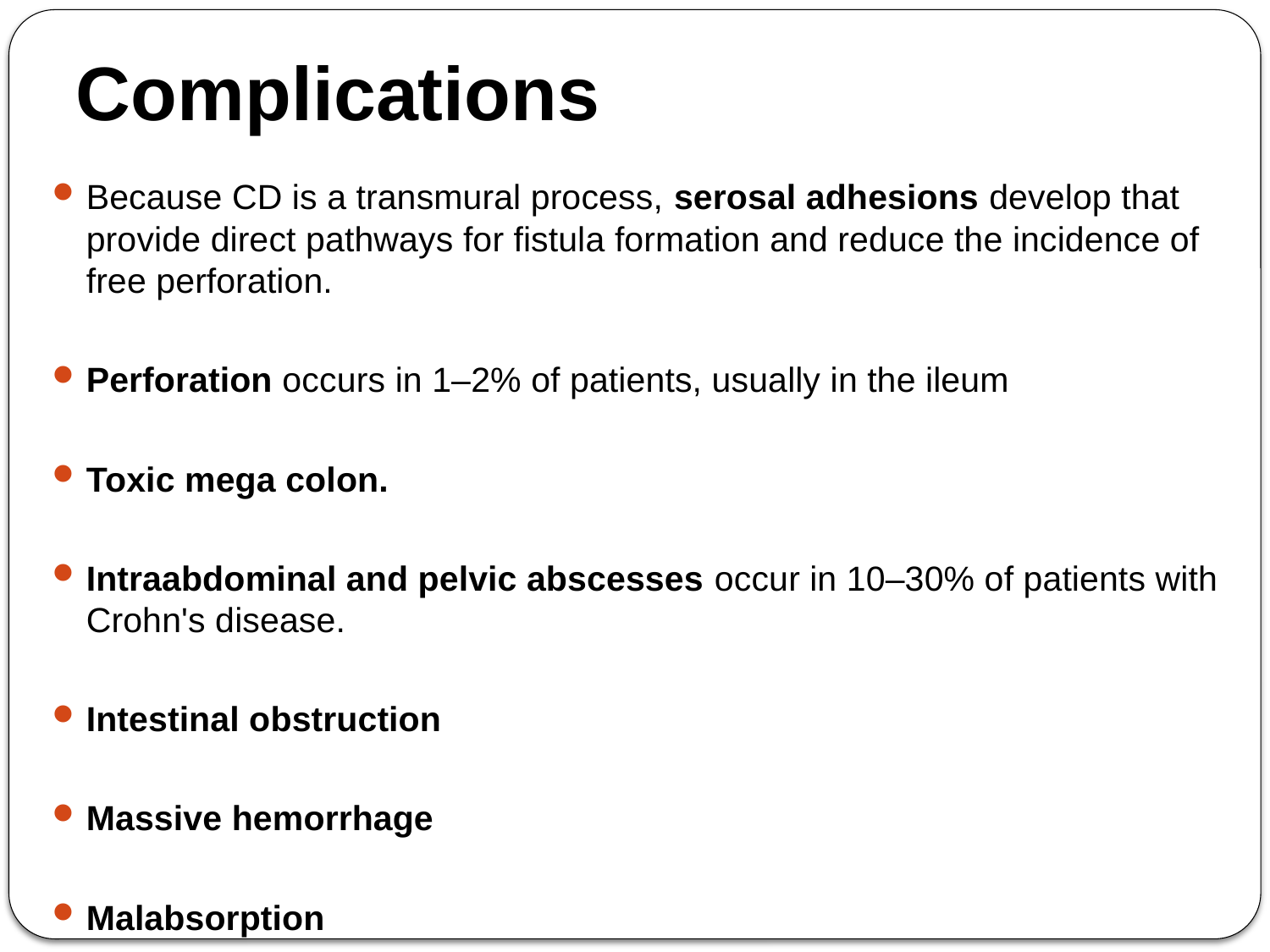

# Complications
Because CD is a transmural process, serosal adhesions develop that provide direct pathways for fistula formation and reduce the incidence of free perforation.

Perforation occurs in 1–2% of patients, usually in the ileum

Toxic mega colon.

Intraabdominal and pelvic abscesses occur in 10–30% of patients with Crohn's disease.

Intestinal obstruction

Massive hemorrhage

Malabsorption